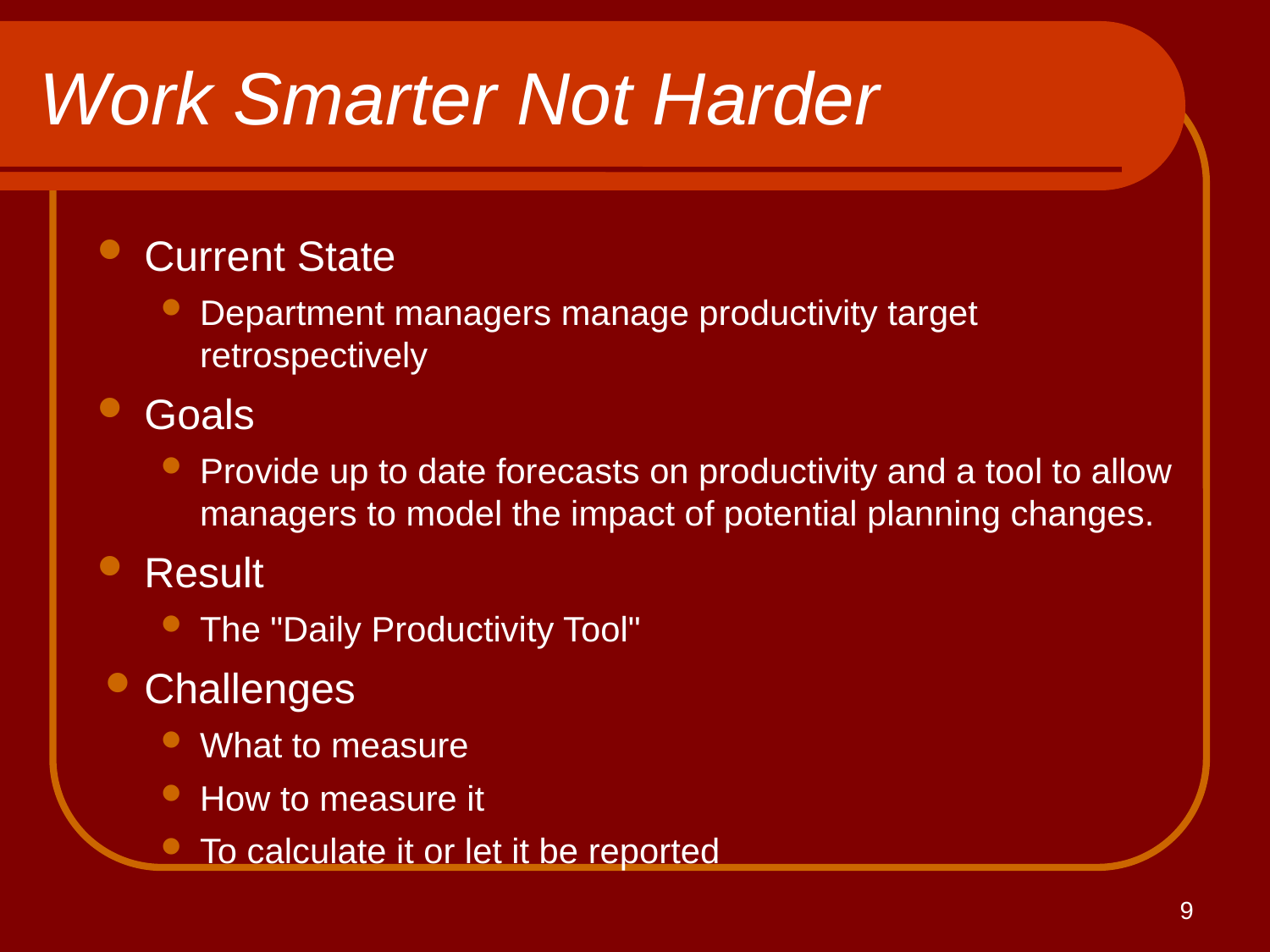

# Work Smarter Not Harder
Current State
Department managers manage productivity target retrospectively
Goals
Provide up to date forecasts on productivity and a tool to allow managers to model the impact of potential planning changes.
Result
The "Daily Productivity Tool"
Challenges
What to measure
How to measure it
To calculate it or let it be reported
9